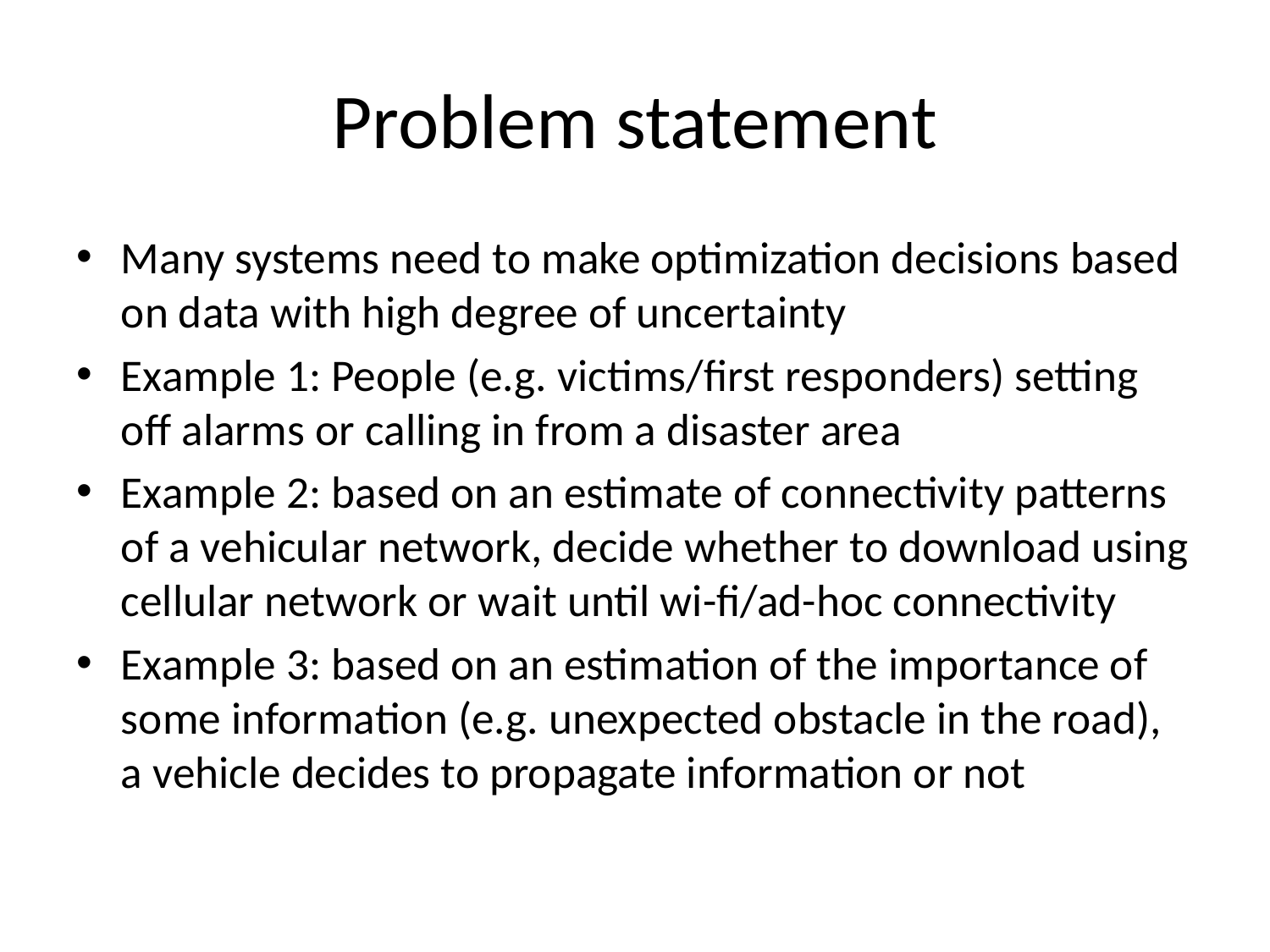

# Problem statement
Many systems need to make optimization decisions based on data with high degree of uncertainty
Example 1: People (e.g. victims/first responders) setting off alarms or calling in from a disaster area
Example 2: based on an estimate of connectivity patterns of a vehicular network, decide whether to download using cellular network or wait until wi-fi/ad-hoc connectivity
Example 3: based on an estimation of the importance of some information (e.g. unexpected obstacle in the road), a vehicle decides to propagate information or not